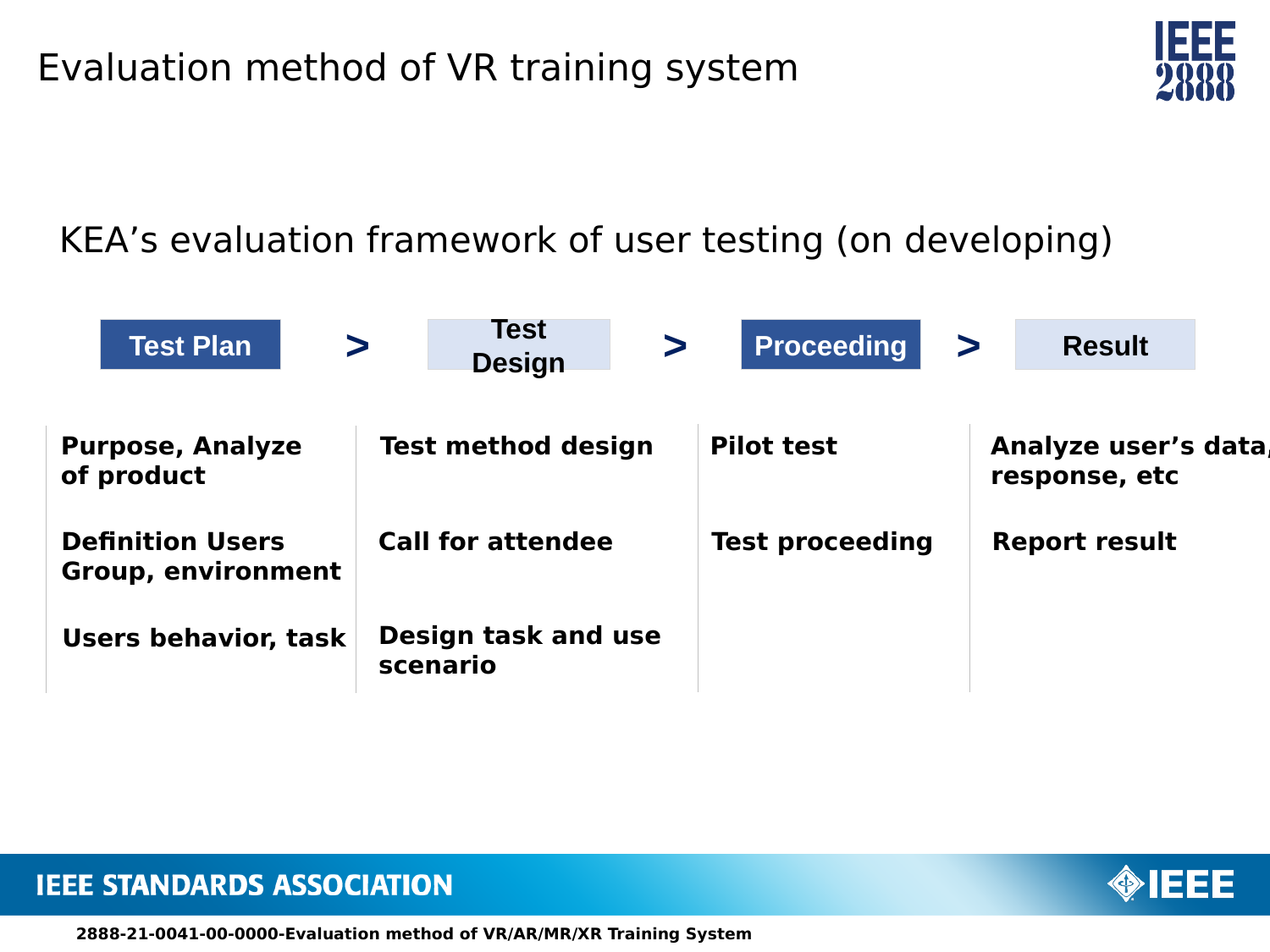

Evaluation method of VR training system
KEA’s evaluation framework of user testing (on developing)
>
>
>
Test Plan
Test Design
Proceeding
Result
Purpose, Analyze
of product
Test method design

Pilot test
Analyze user’s data,
response, etc
Definition Users
Group, environment
Call for attendee
Test proceeding
Report result
Design task and use
scenario
Users behavior, task
2888-21-0041-00-0000-Evaluation method of VR/AR/MR/XR Training System